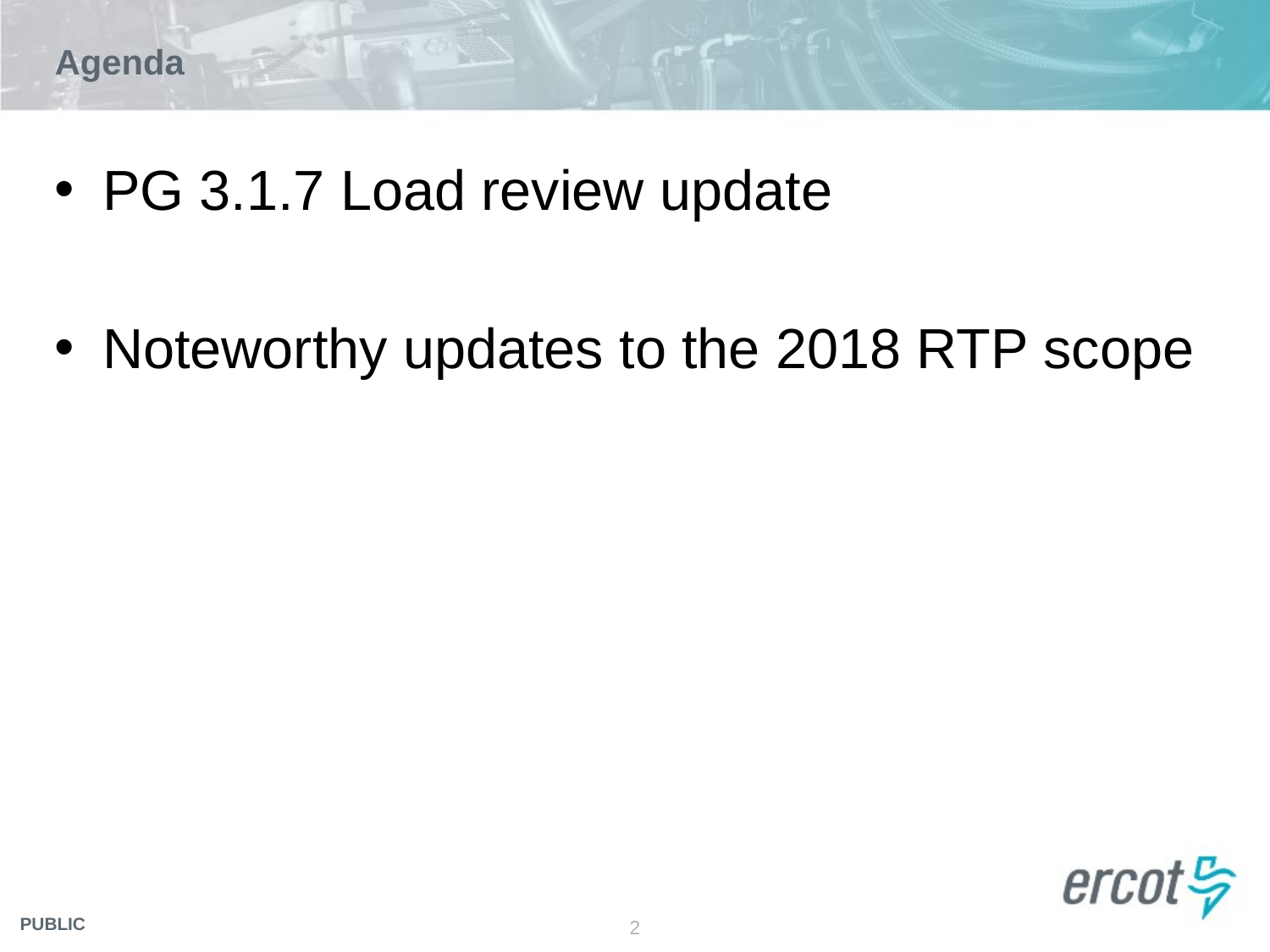

# Agenda
PG 3.1.7 Load review update

Noteworthy updates to the 2018 RTP scope
2